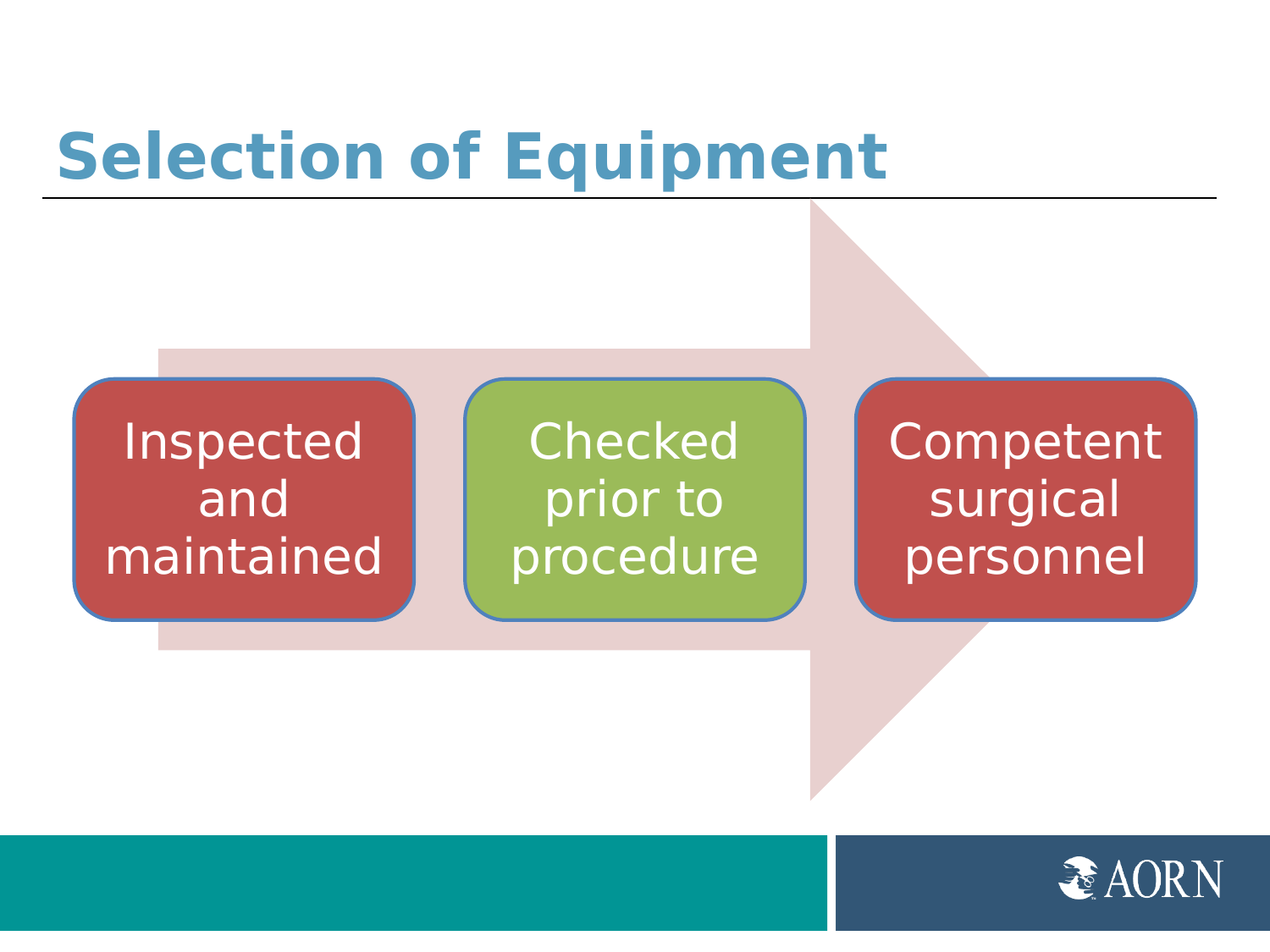

# Selection of Equipment
Inspected and maintained
Checked prior to procedure
Competent surgical personnel